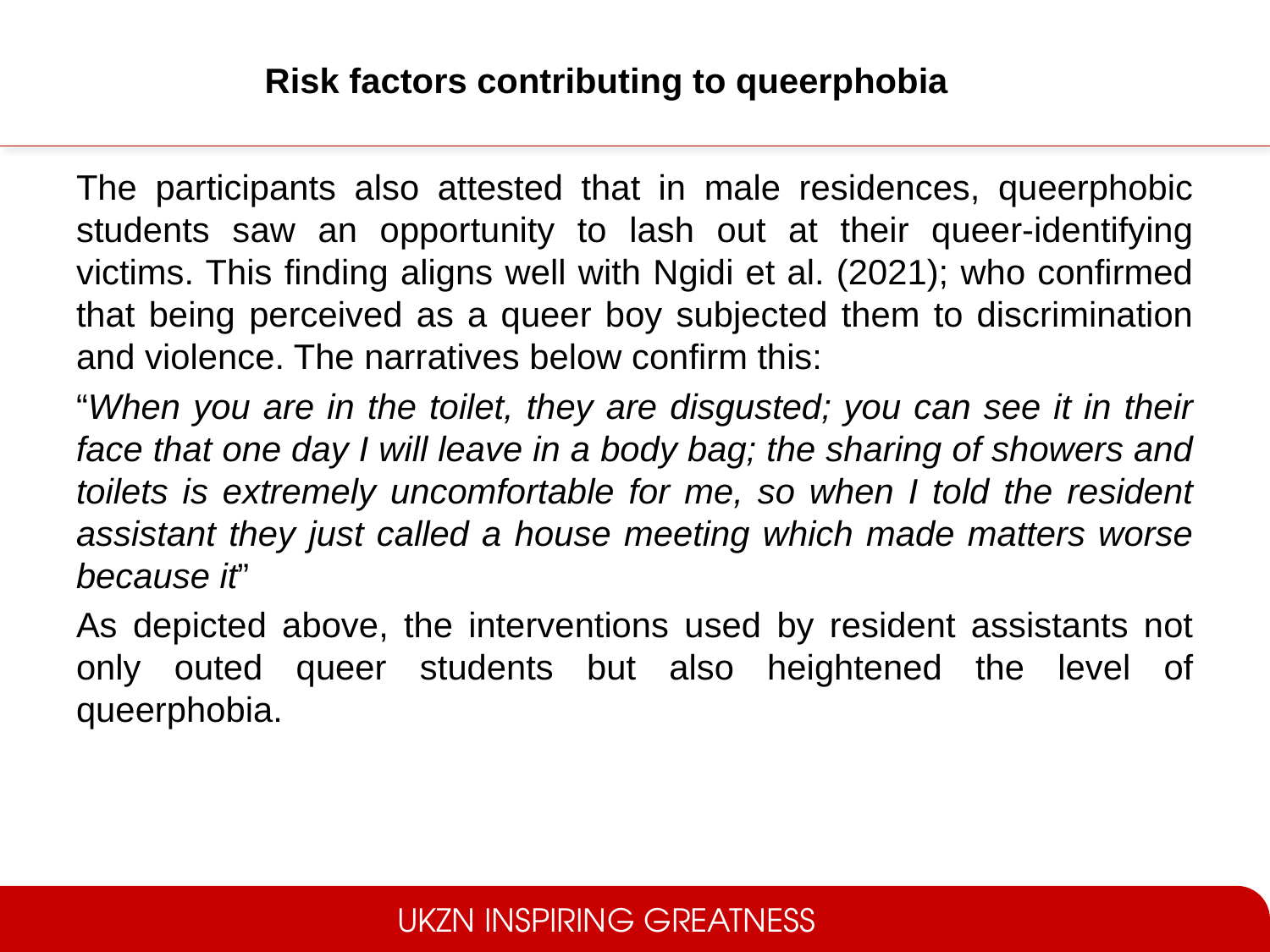

# Risk factors contributing to queerphobia
The participants also attested that in male residences, queerphobic students saw an opportunity to lash out at their queer-identifying victims. This finding aligns well with Ngidi et al. (2021); who confirmed that being perceived as a queer boy subjected them to discrimination and violence. The narratives below confirm this:
“When you are in the toilet, they are disgusted; you can see it in their face that one day I will leave in a body bag; the sharing of showers and toilets is extremely uncomfortable for me, so when I told the resident assistant they just called a house meeting which made matters worse because it”
As depicted above, the interventions used by resident assistants not only outed queer students but also heightened the level of queerphobia.